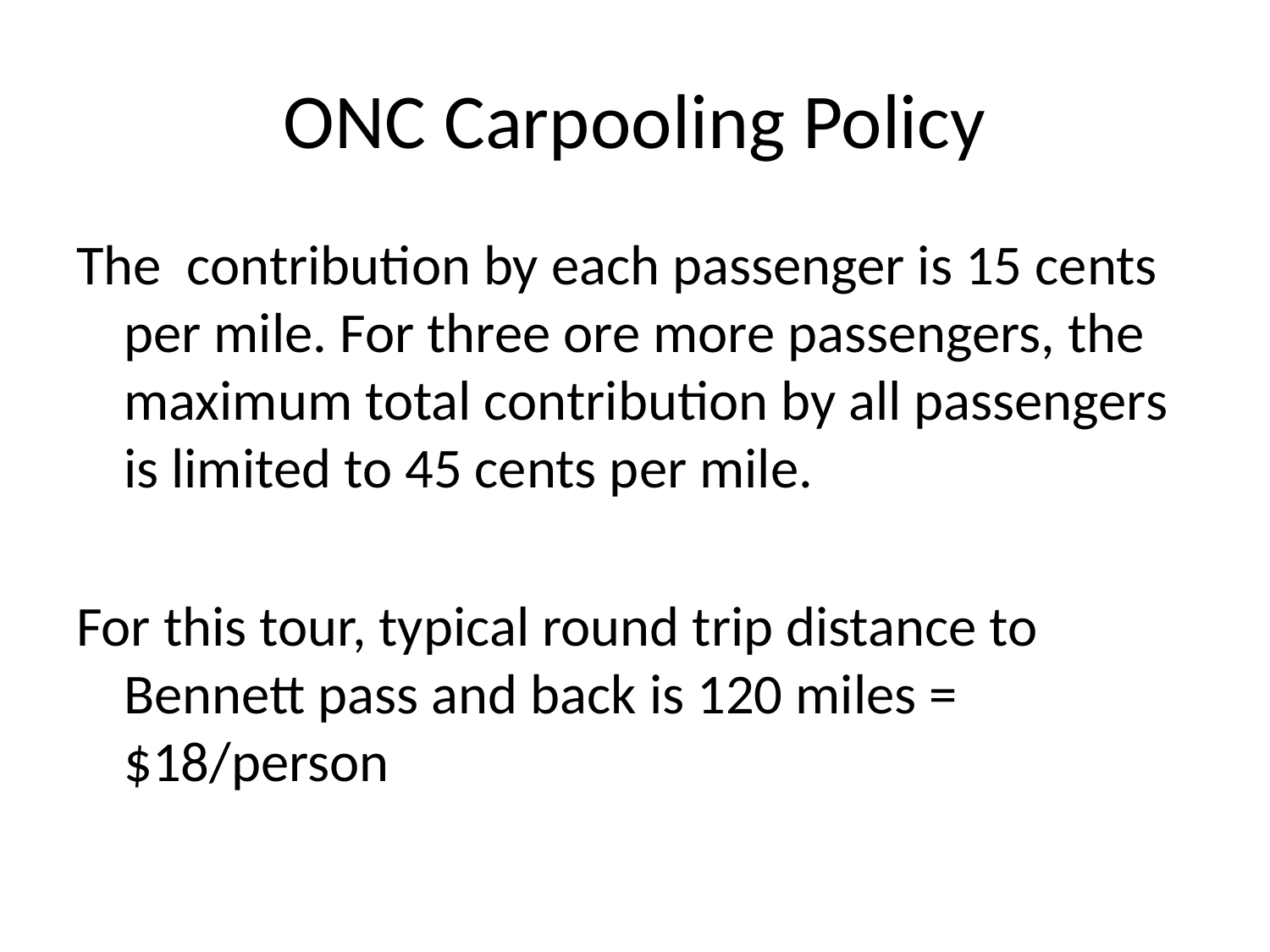

# ONC Carpooling Policy
The  contribution by each passenger is 15 cents per mile. For three ore more passengers, the maximum total contribution by all passengers is limited to 45 cents per mile.

For this tour, typical round trip distance to Bennett pass and back is 120 miles = $18/person